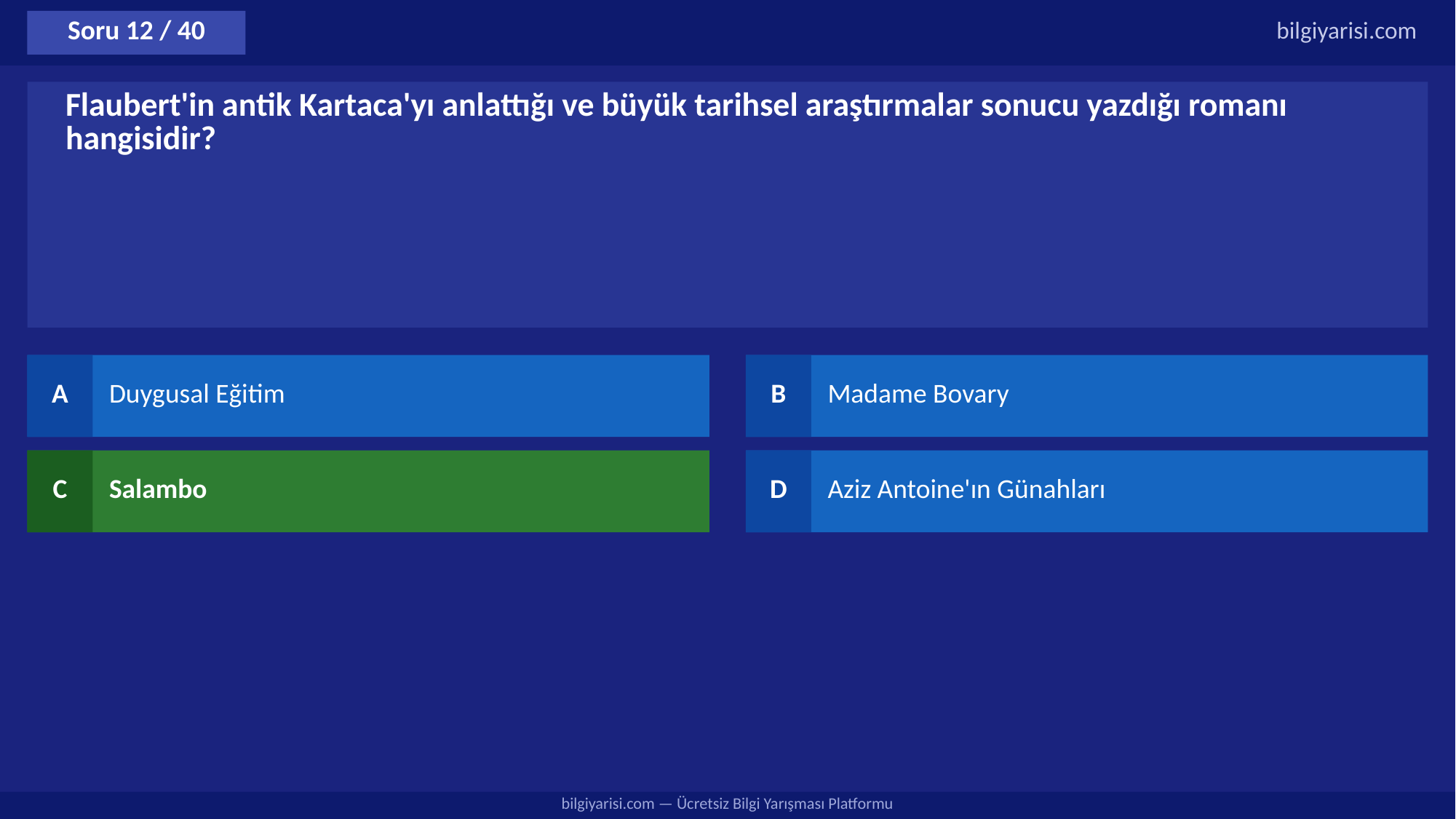

Soru 12 / 40
bilgiyarisi.com

Flaubert'in antik Kartaca'yı anlattığı ve büyük tarihsel araştırmalar sonucu yazdığı romanı hangisidir?

A
Duygusal Eğitim

B
Madame Bovary

C
Salambo

D
Aziz Antoine'ın Günahları
bilgiyarisi.com — Ücretsiz Bilgi Yarışması Platformu